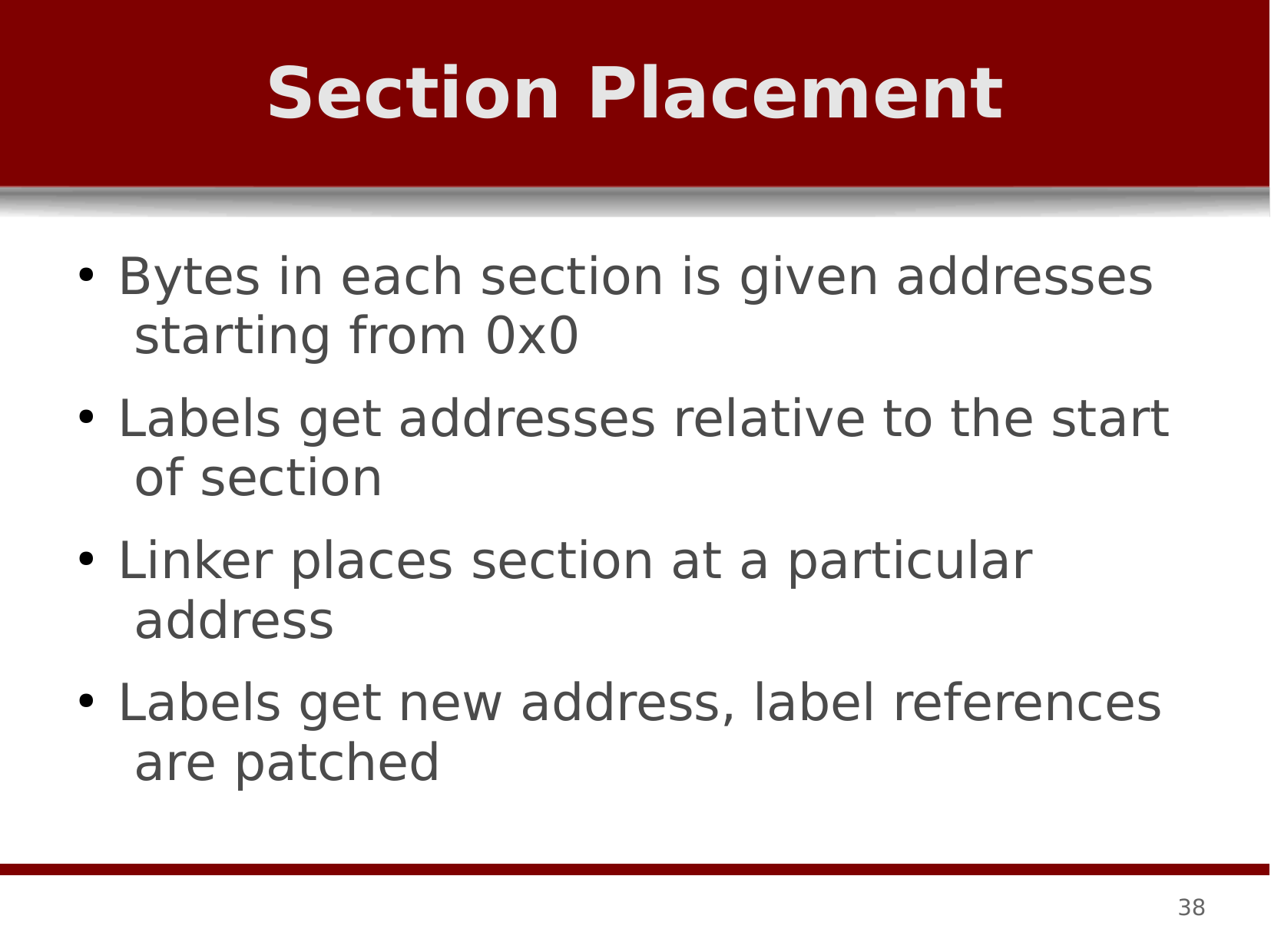

# Section Placement
Bytes in each section is given addresses  starting from 0x0
Labels get addresses relative to the start  of section
Linker places section at a particular  address
Labels get new address, label references  are patched
●
●
●
●
38